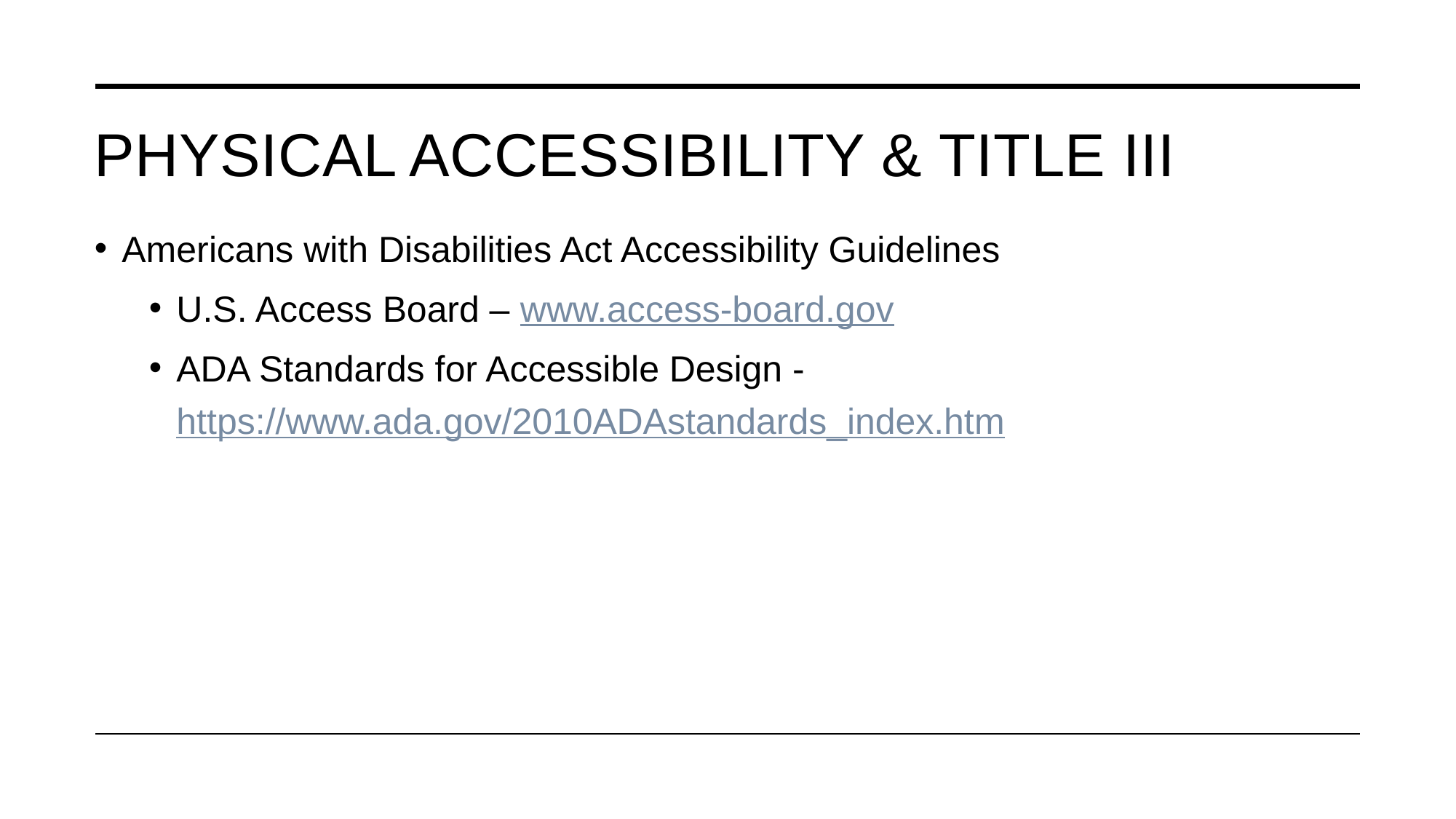

# Physical accessibility & title III
Americans with Disabilities Act Accessibility Guidelines
U.S. Access Board – www.access-board.gov
ADA Standards for Accessible Design - https://www.ada.gov/2010ADAstandards_index.htm